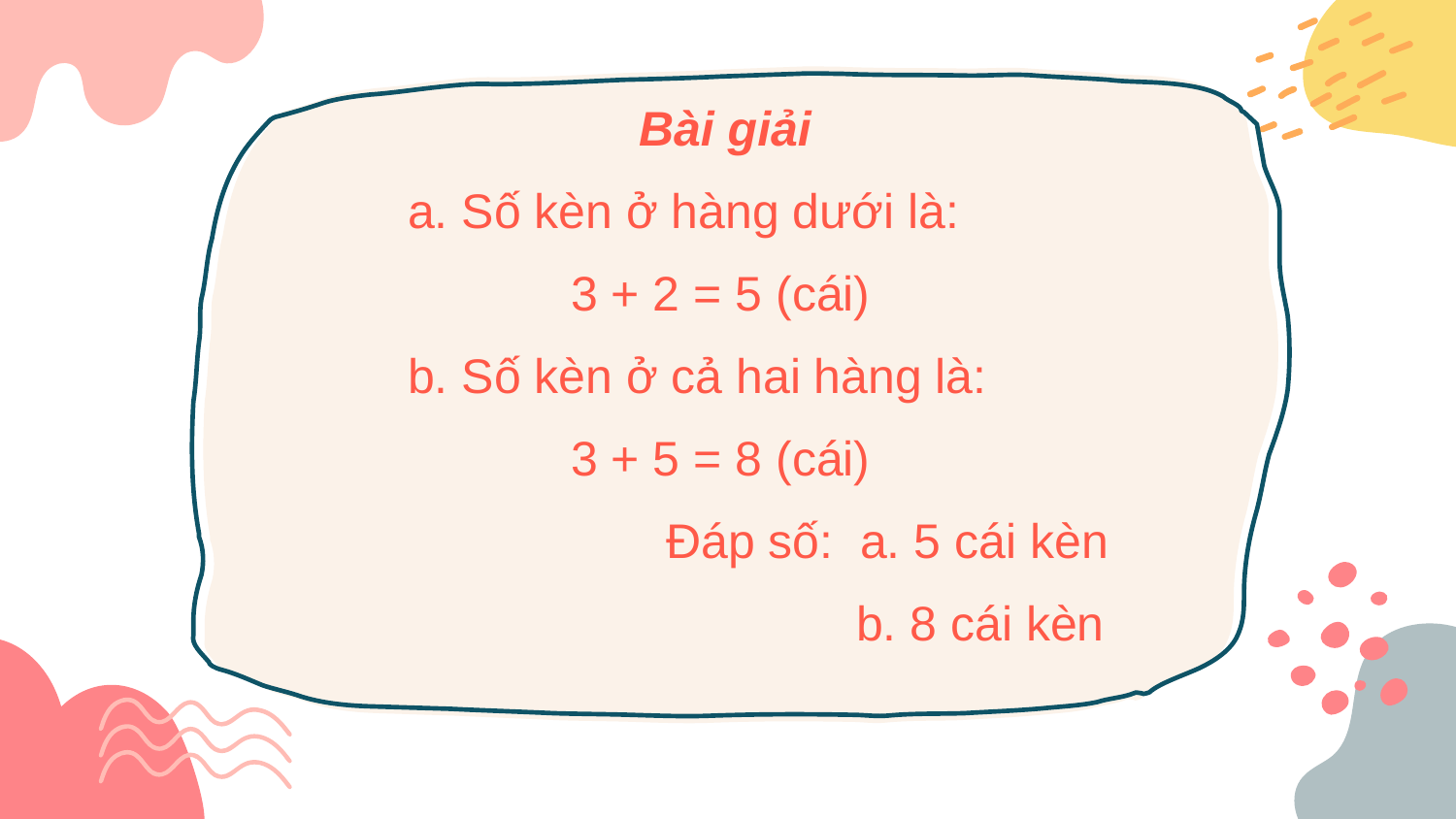

Bài giải
a. Số kèn ở hàng dưới là:
            3 + 2 = 5 (cái)
b. Số kèn ở cả hai hàng là:
            3 + 5 = 8 (cái)
                   Đáp số:  a. 5 cái kèn
                                 b. 8 cái kèn